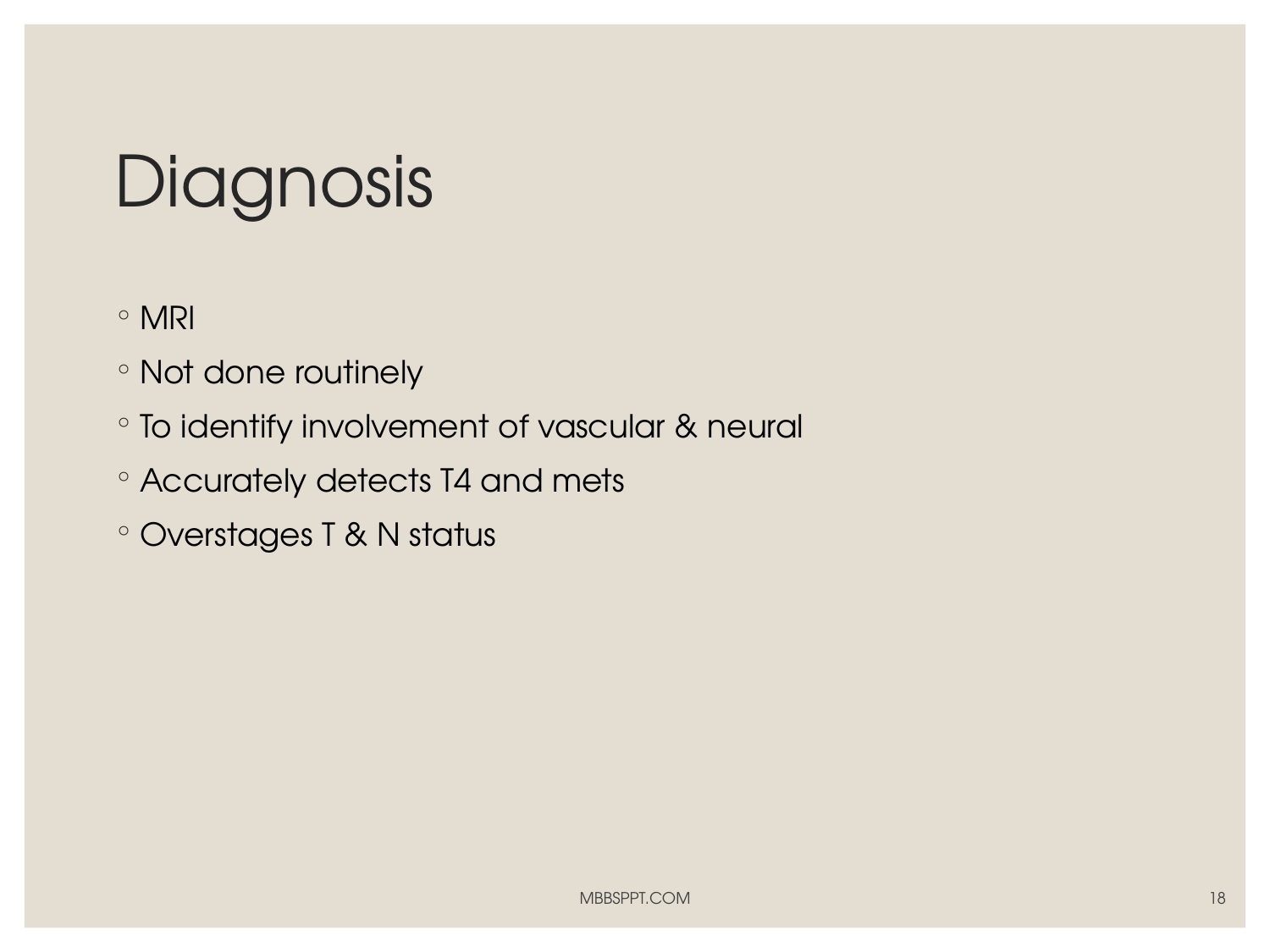

# Diagnosis
MRI
Not done routinely
To identify involvement of vascular & neural
Accurately detects T4 and mets
Overstages T & N status
MBBSPPT.COM
18